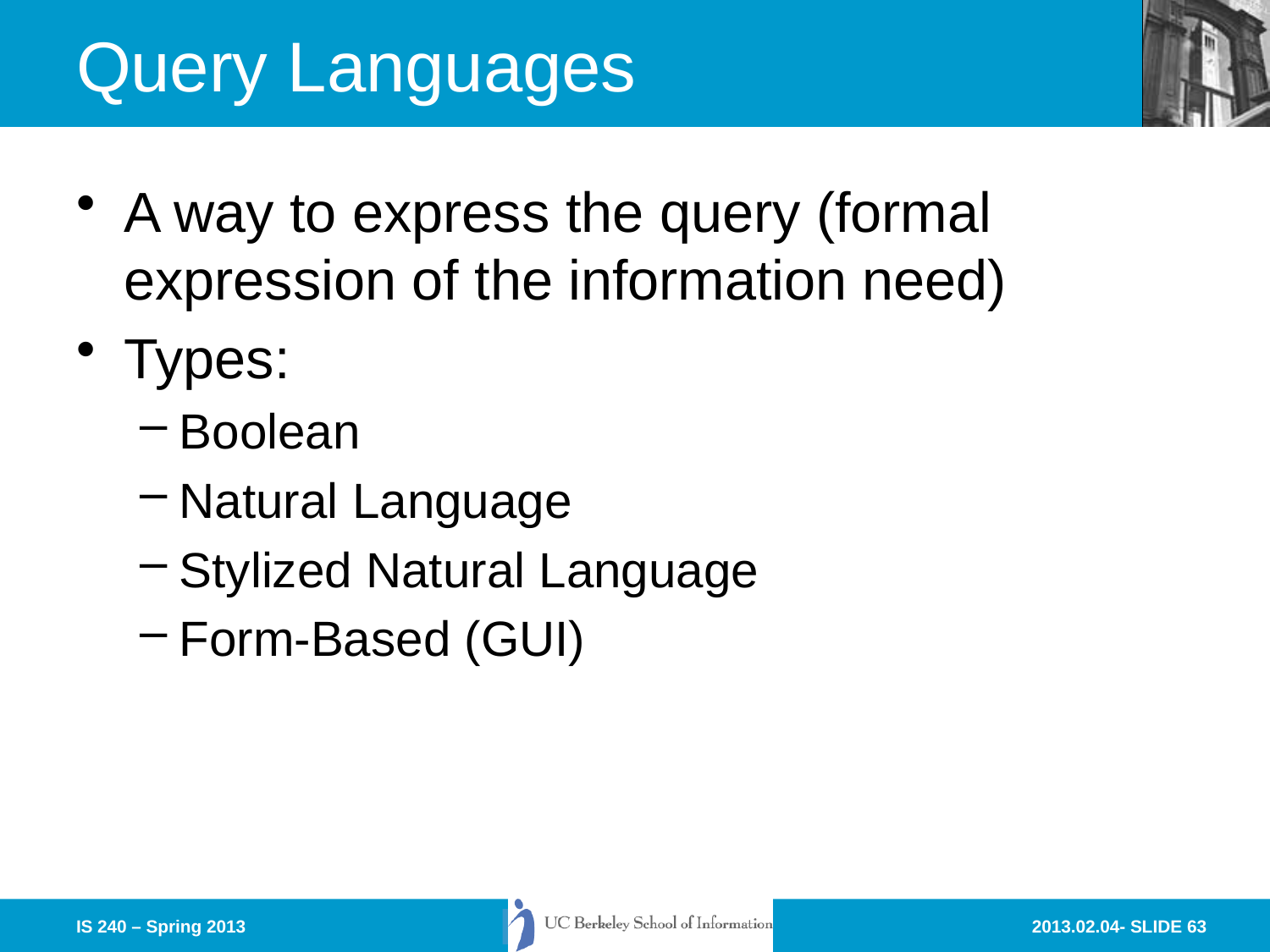

# Query Languages
A way to express the query (formal expression of the information need)
Types:
Boolean
Natural Language
Stylized Natural Language
Form-Based (GUI)
IS 240 – Spring 2013